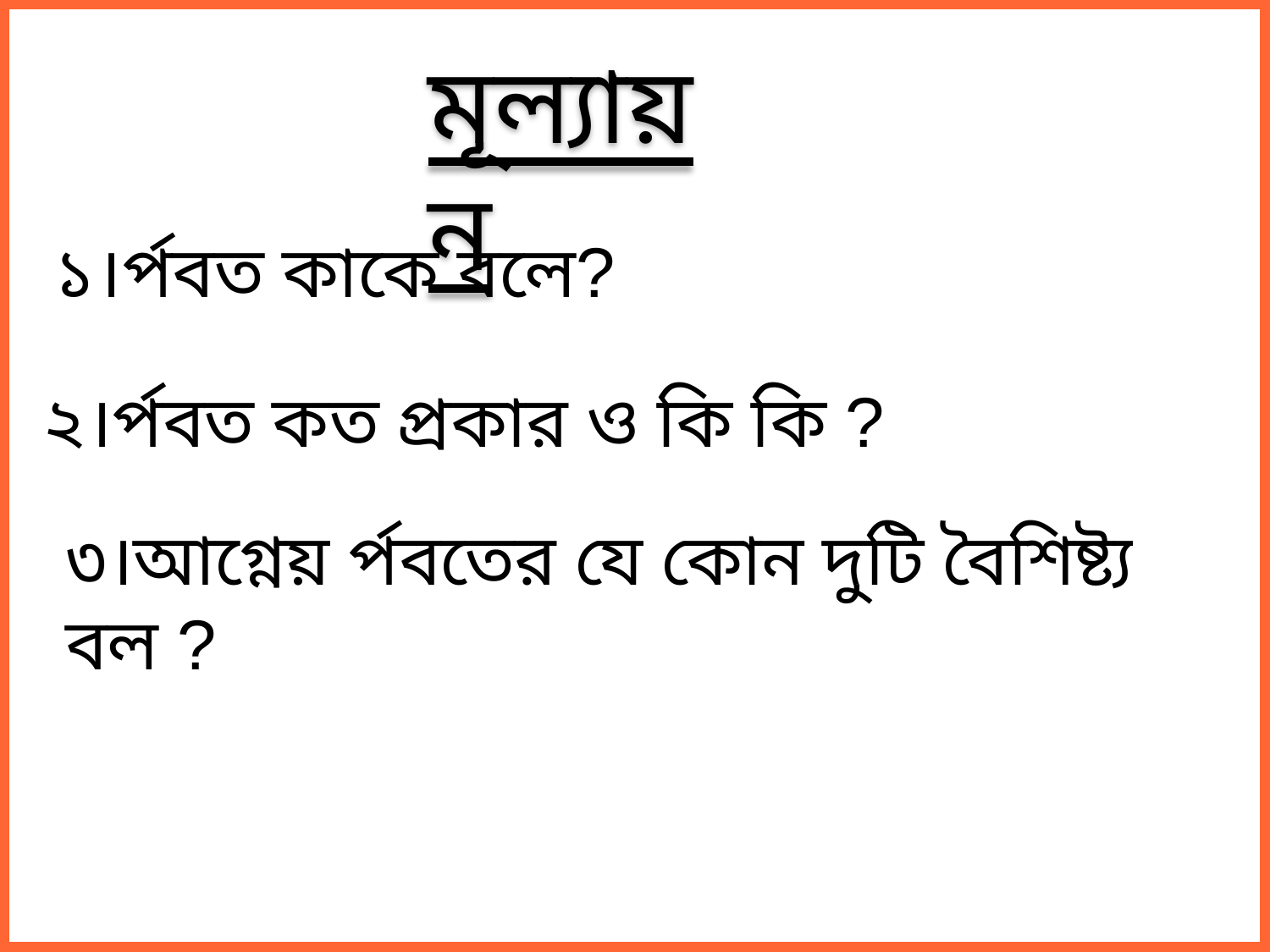

মূল্যায়ন
১।র্পবত কাকে বলে?
২।র্পবত কত প্রকার ও কি কি ?
৩।আগ্নেয় র্পবতের যে কোন দুটি বৈশিষ্ট্য বল ?